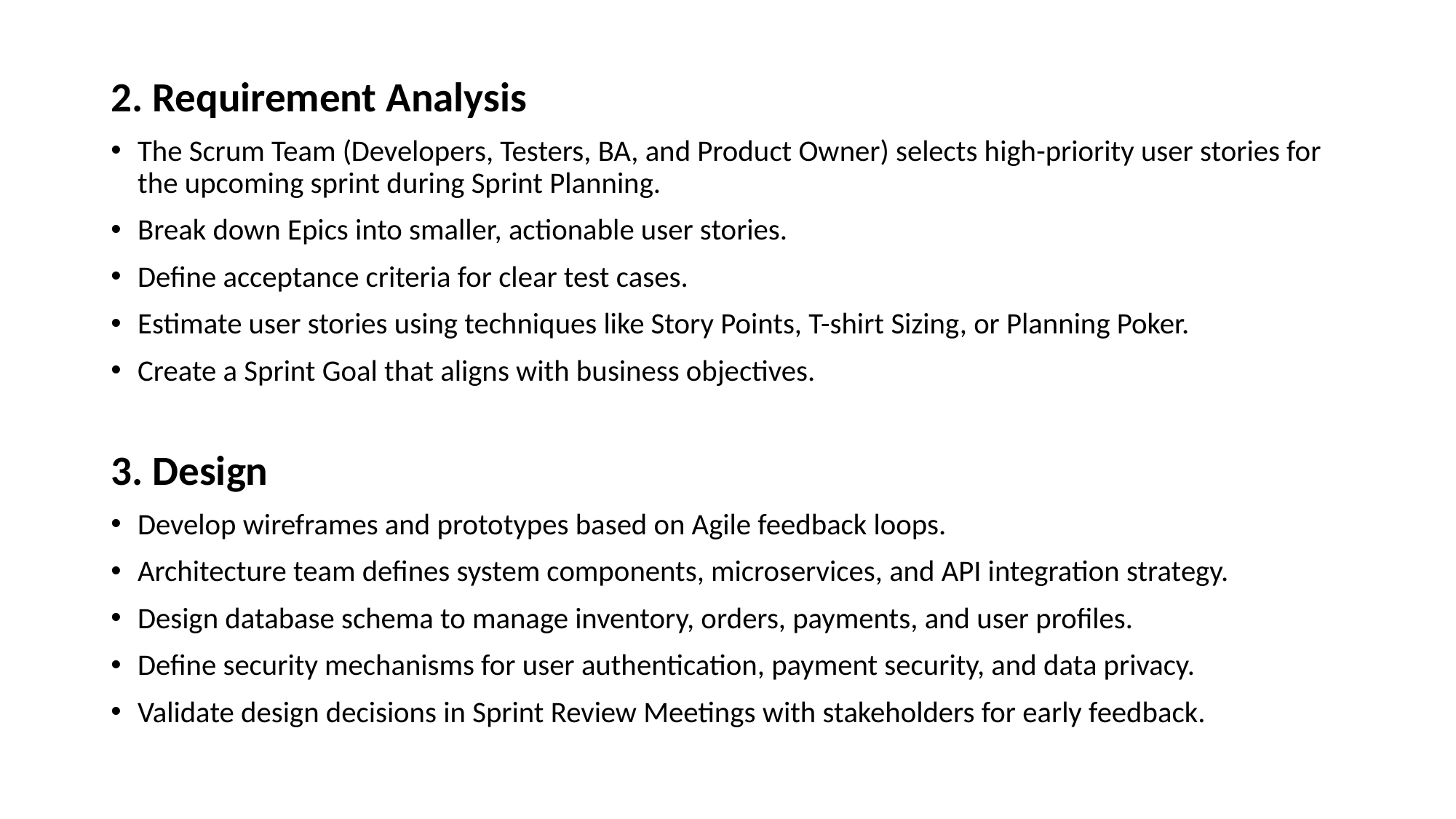

2. Requirement Analysis
The Scrum Team (Developers, Testers, BA, and Product Owner) selects high-priority user stories for the upcoming sprint during Sprint Planning.
Break down Epics into smaller, actionable user stories.
Define acceptance criteria for clear test cases.
Estimate user stories using techniques like Story Points, T-shirt Sizing, or Planning Poker.
Create a Sprint Goal that aligns with business objectives.

3. Design
Develop wireframes and prototypes based on Agile feedback loops.
Architecture team defines system components, microservices, and API integration strategy.
Design database schema to manage inventory, orders, payments, and user profiles.
Define security mechanisms for user authentication, payment security, and data privacy.
Validate design decisions in Sprint Review Meetings with stakeholders for early feedback.